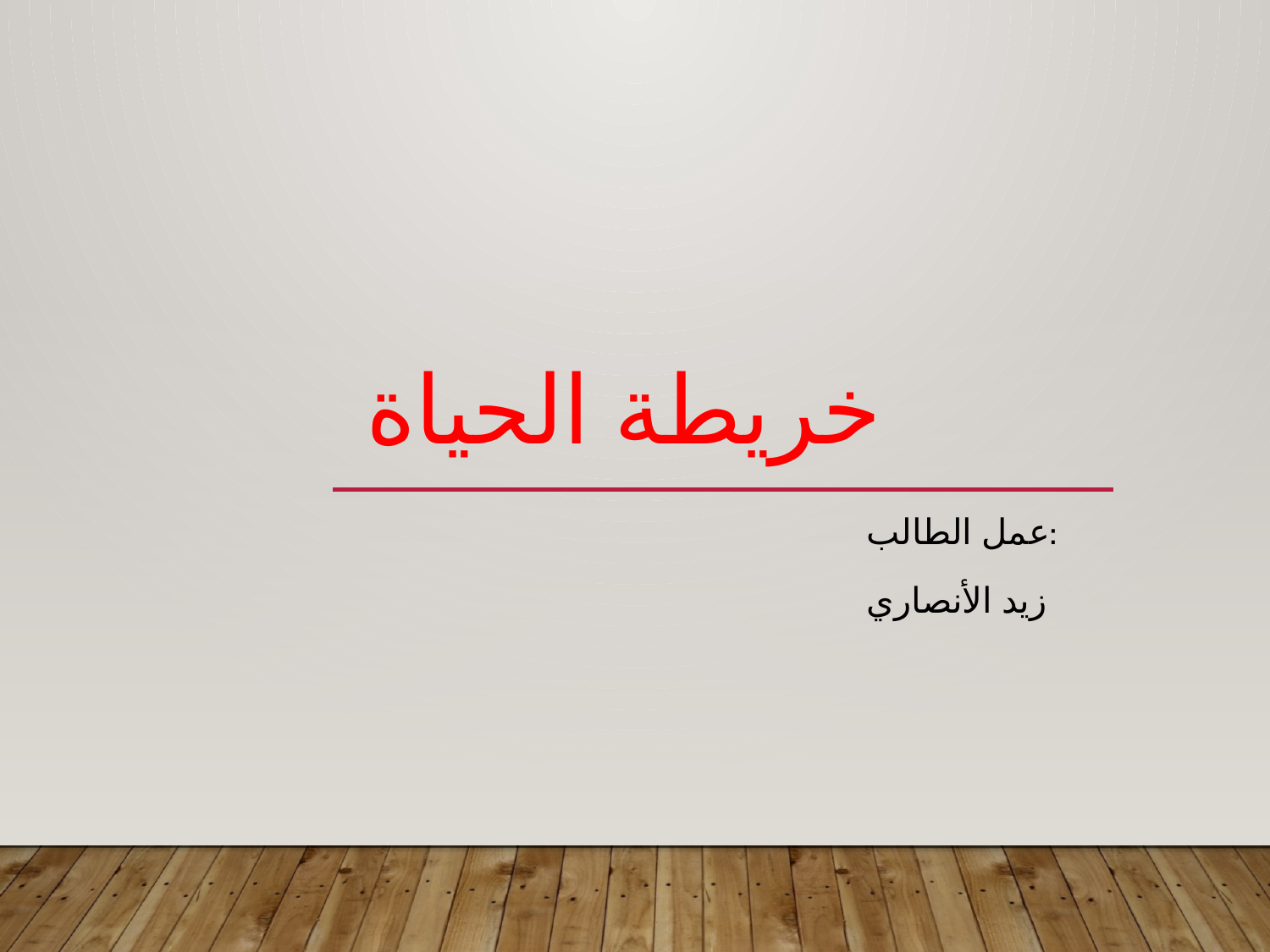

# خريطة الحياة
عمل الطالب:
زيد الأنصاري